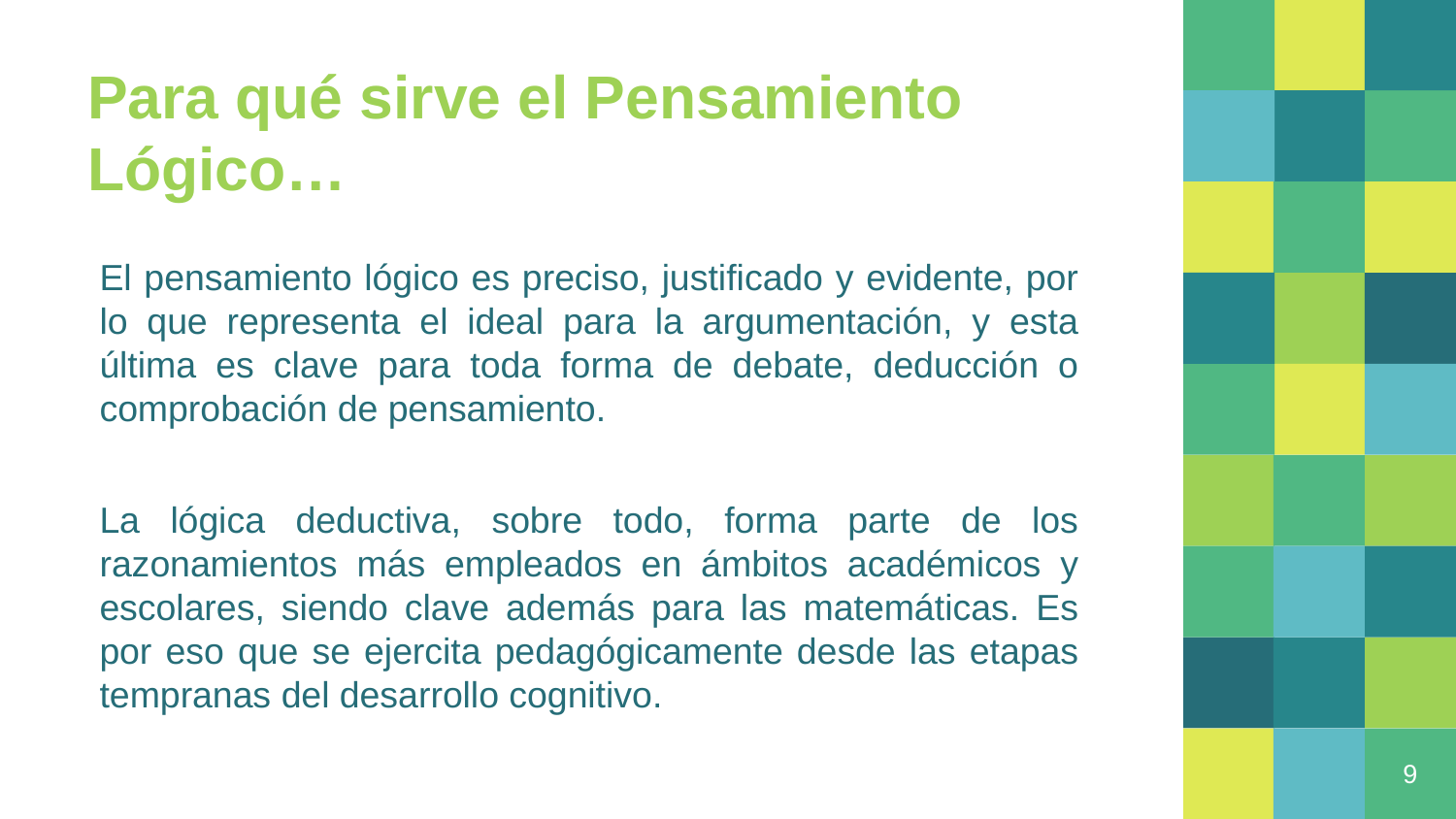

# Para qué sirve el Pensamiento Lógico…
El pensamiento lógico es preciso, justificado y evidente, por lo que representa el ideal para la argumentación, y esta última es clave para toda forma de debate, deducción o comprobación de pensamiento.

La lógica deductiva, sobre todo, forma parte de los razonamientos más empleados en ámbitos académicos y escolares, siendo clave además para las matemáticas. Es por eso que se ejercita pedagógicamente desde las etapas tempranas del desarrollo cognitivo.
9